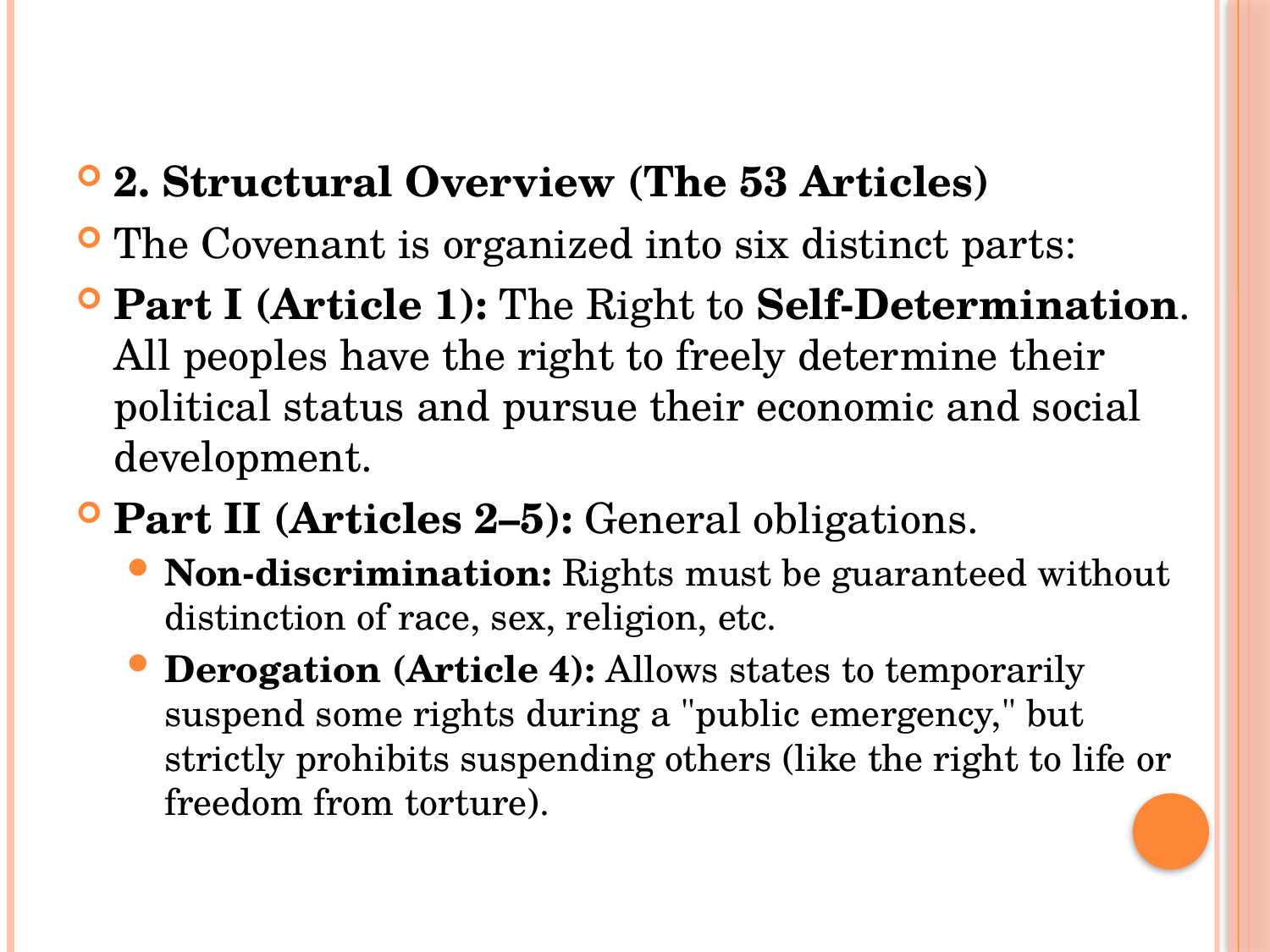

#
2. Structural Overview (The 53 Articles)
The Covenant is organized into six distinct parts:
Part I (Article 1): The Right to Self-Determination. All peoples have the right to freely determine their political status and pursue their economic and social development.
Part II (Articles 2–5): General obligations.
Non-discrimination: Rights must be guaranteed without distinction of race, sex, religion, etc.
Derogation (Article 4): Allows states to temporarily suspend some rights during a "public emergency," but strictly prohibits suspending others (like the right to life or freedom from torture).